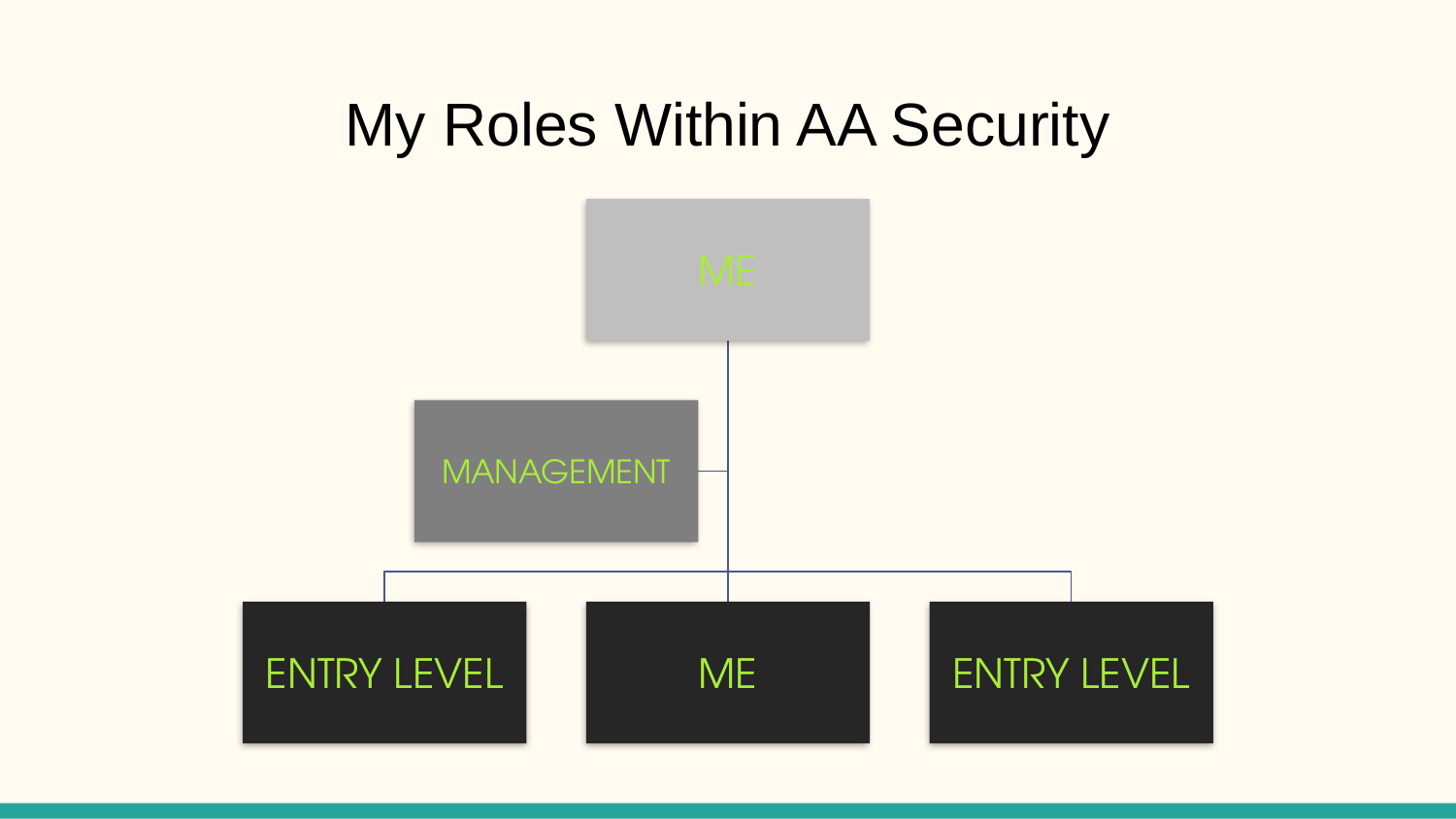

# My Roles Within AA Security
ME

MANAGEMENT
ENTRY LEVEL
ME
ENTRY LEVEL